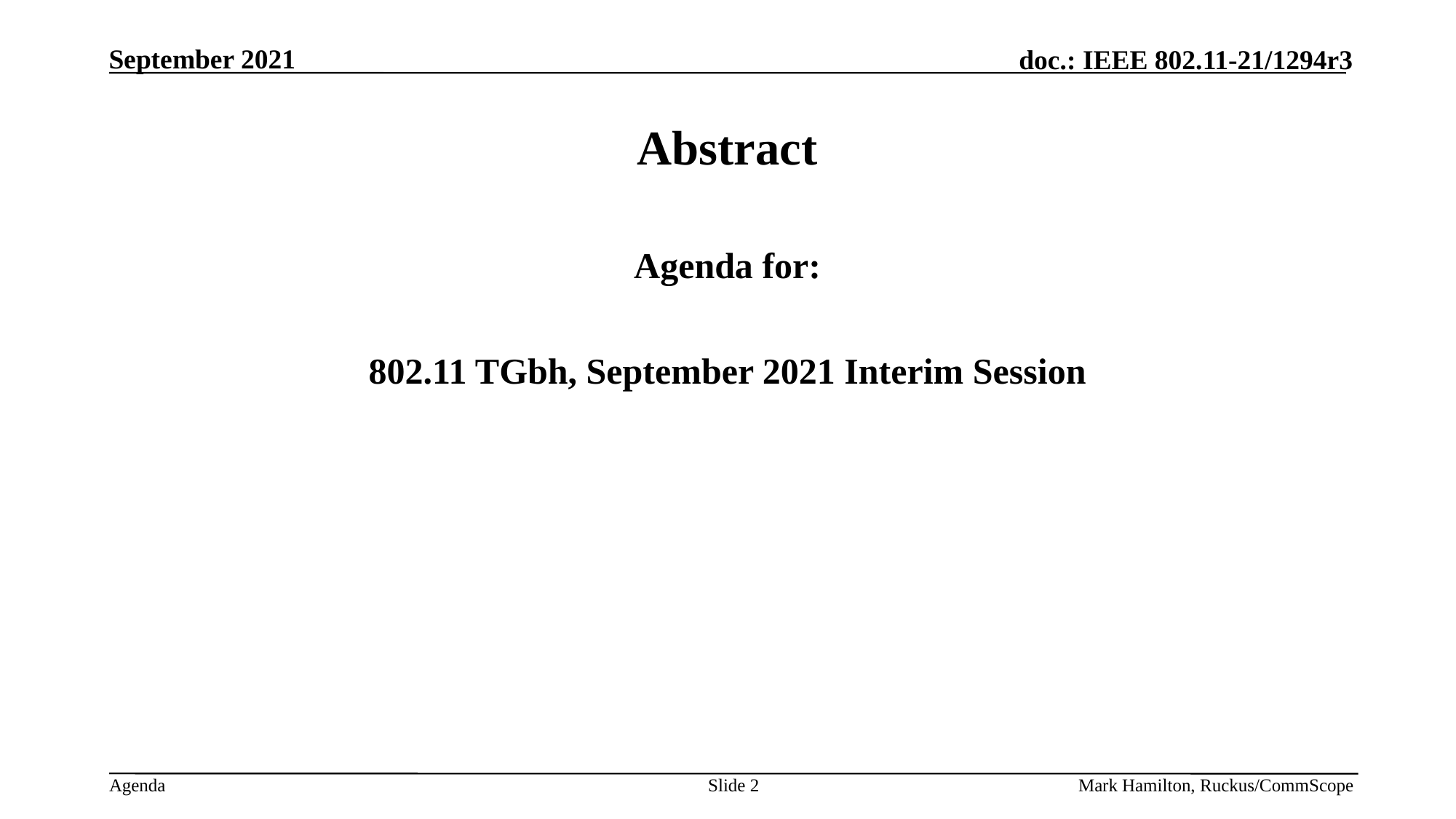

# Abstract
Agenda for:

802.11 TGbh, September 2021 Interim Session
Slide 2